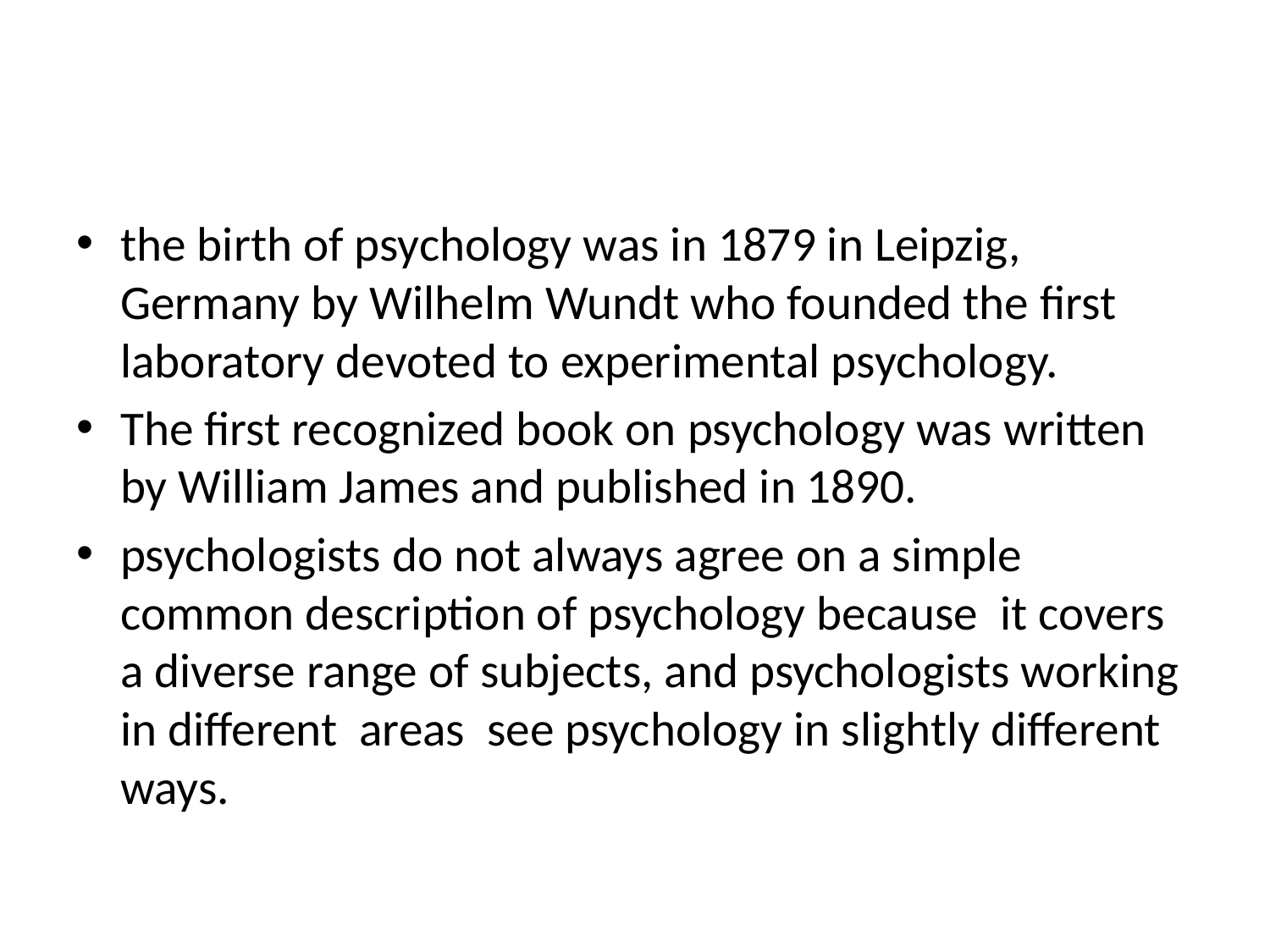

#
the birth of psychology was in 1879 in Leipzig, Germany by Wilhelm Wundt who founded the first laboratory devoted to experimental psychology.
The first recognized book on psychology was written by William James and published in 1890.
psychologists do not always agree on a simple common description of psychology because  it covers a diverse range of subjects, and psychologists working in different  areas  see psychology in slightly different ways.